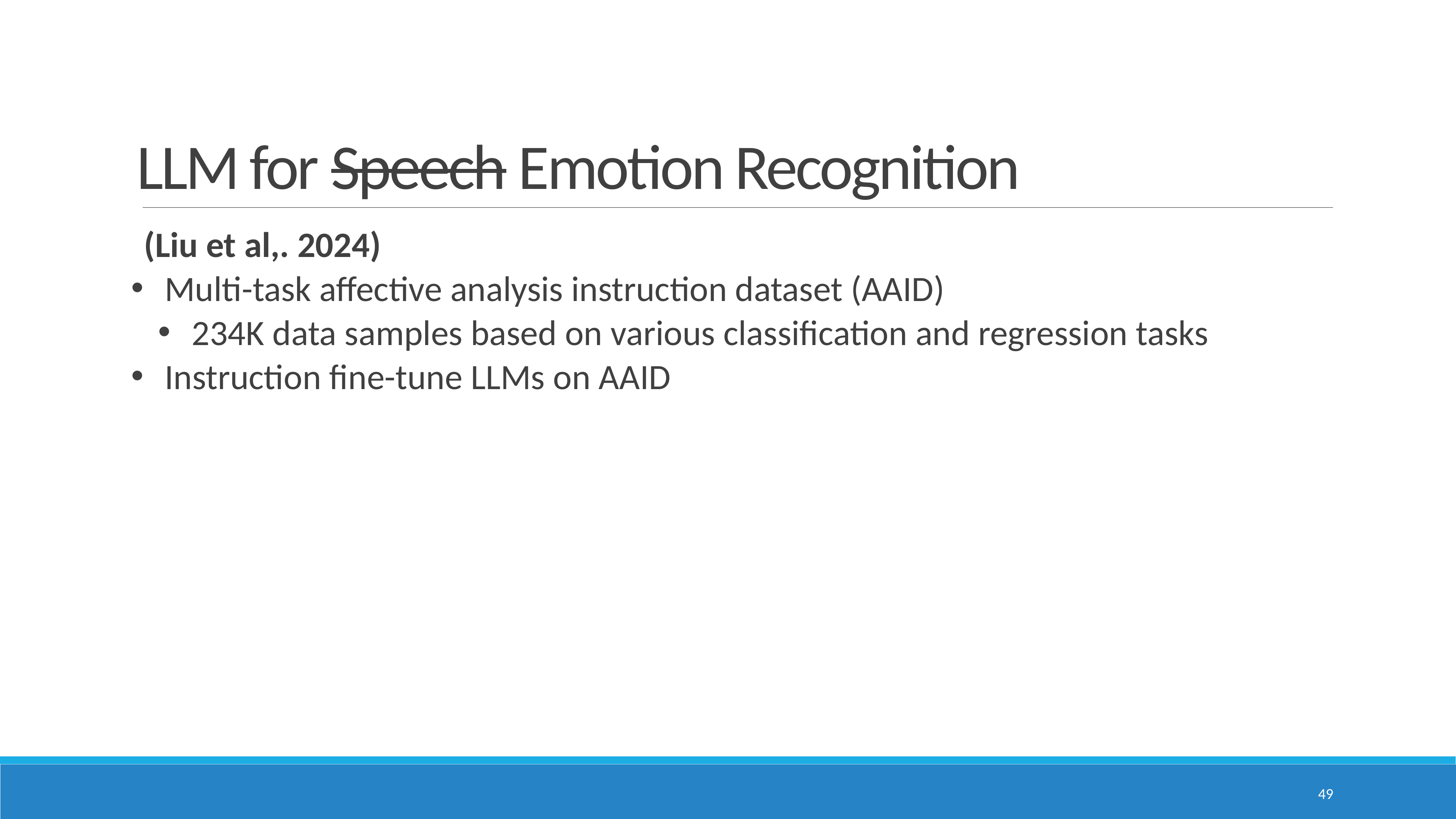

# LLM for Speech Emotion Recognition
(Liu et al,. 2024)
Multi-task affective analysis instruction dataset (AAID)
234K data samples based on various classification and regression tasks
Instruction fine-tune LLMs on AAID
49